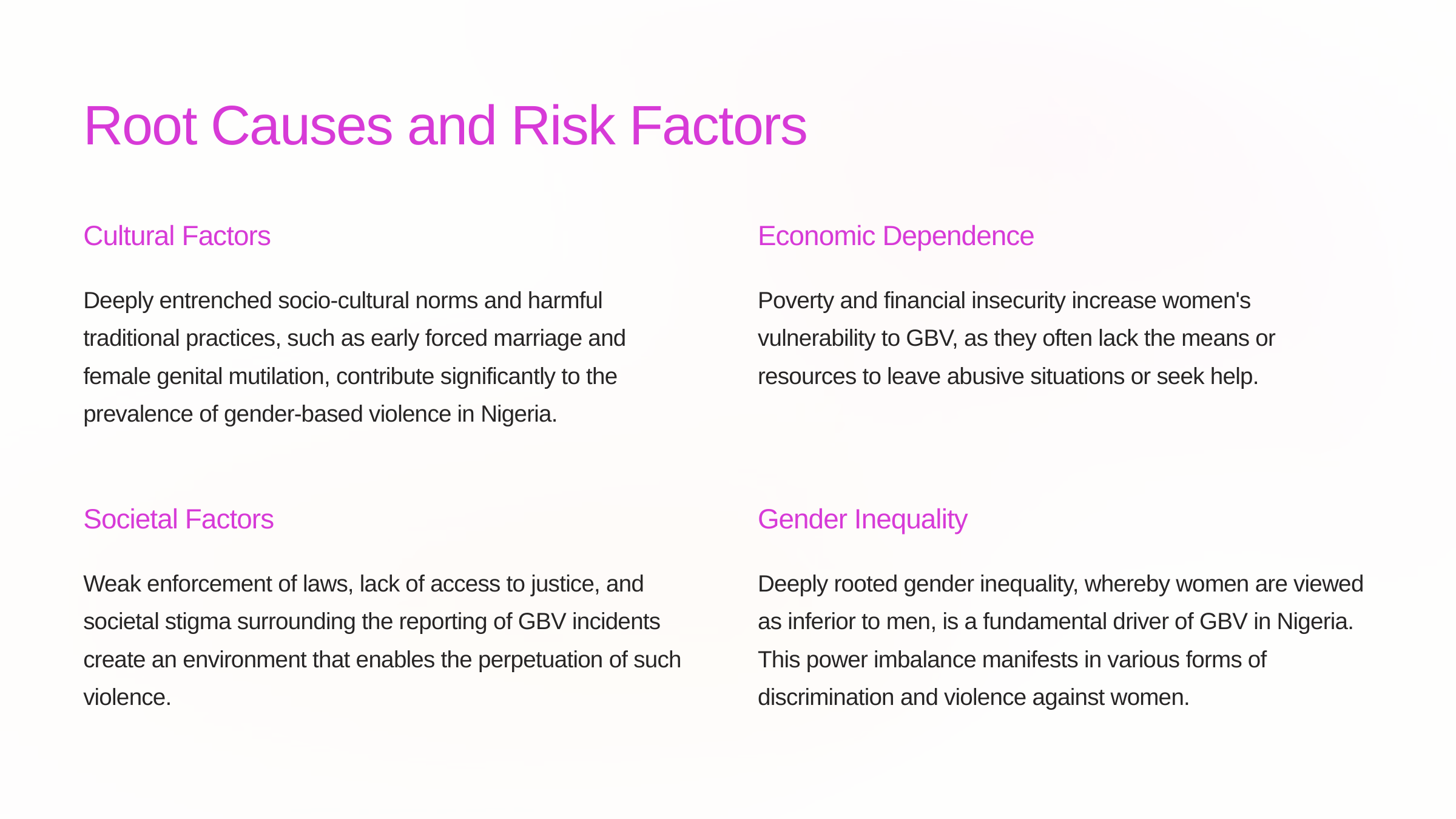

Root Causes and Risk Factors
Cultural Factors
Economic Dependence
Deeply entrenched socio-cultural norms and harmful traditional practices, such as early forced marriage and female genital mutilation, contribute significantly to the prevalence of gender-based violence in Nigeria.
Poverty and financial insecurity increase women's vulnerability to GBV, as they often lack the means or resources to leave abusive situations or seek help.
Societal Factors
Gender Inequality
Weak enforcement of laws, lack of access to justice, and societal stigma surrounding the reporting of GBV incidents create an environment that enables the perpetuation of such violence.
Deeply rooted gender inequality, whereby women are viewed as inferior to men, is a fundamental driver of GBV in Nigeria. This power imbalance manifests in various forms of discrimination and violence against women.